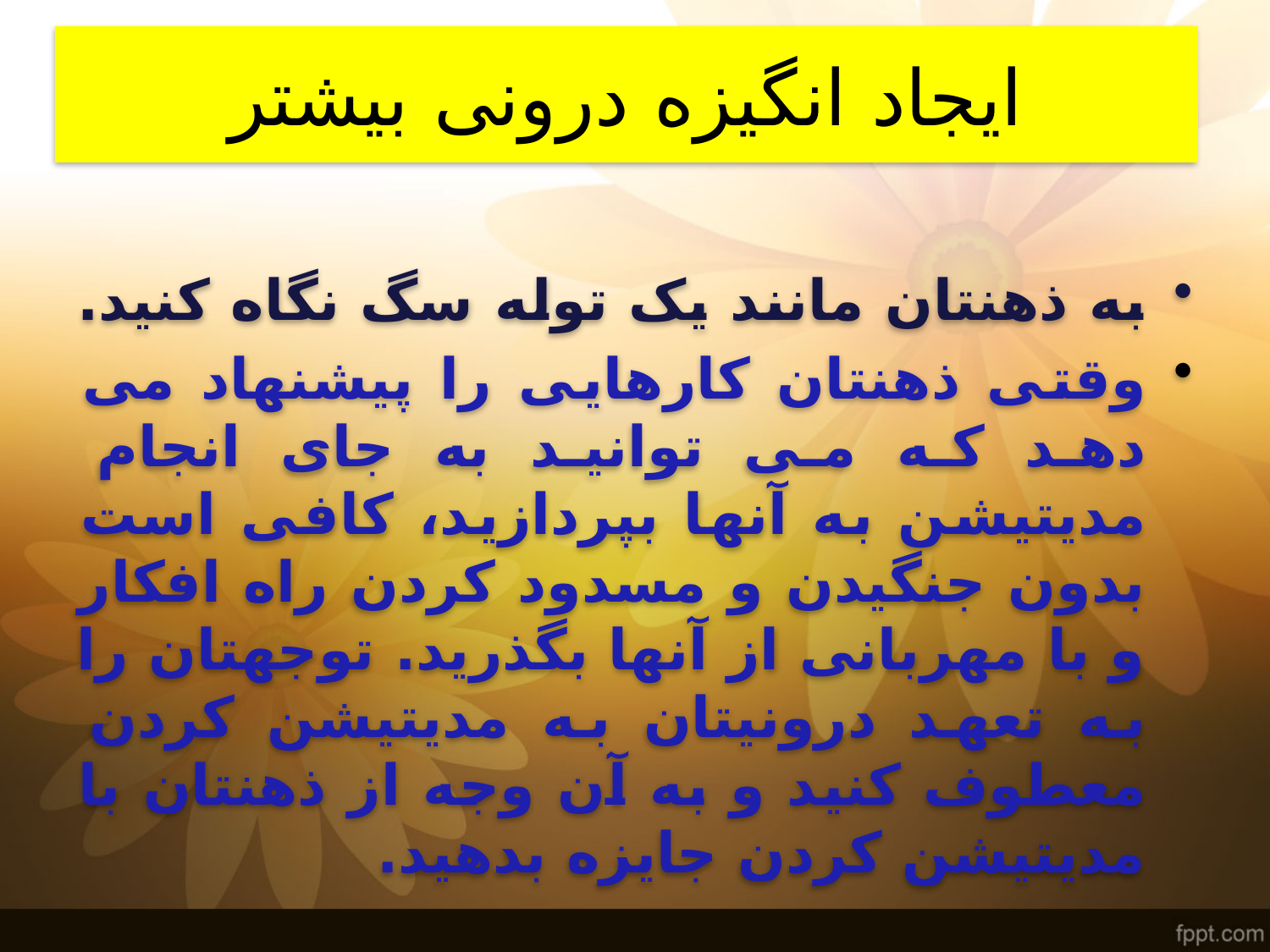

# ایجاد انگیزه درونی بیشتر
به ذهنتان مانند یک توله سگ نگاه کنید.
وقتی ذهنتان کارهایی را پیشنهاد می دهد که می توانید به جای انجام مدیتیشن به آنها بپردازید، کافی است بدون جنگیدن و مسدود کردن راه افکار و با مهربانی از آنها بگذرید. توجهتان را به تعهد درونیتان به مدیتیشن کردن معطوف کنید و به آن وجه از ذهنتان با مدیتیشن کردن جایزه بدهید.